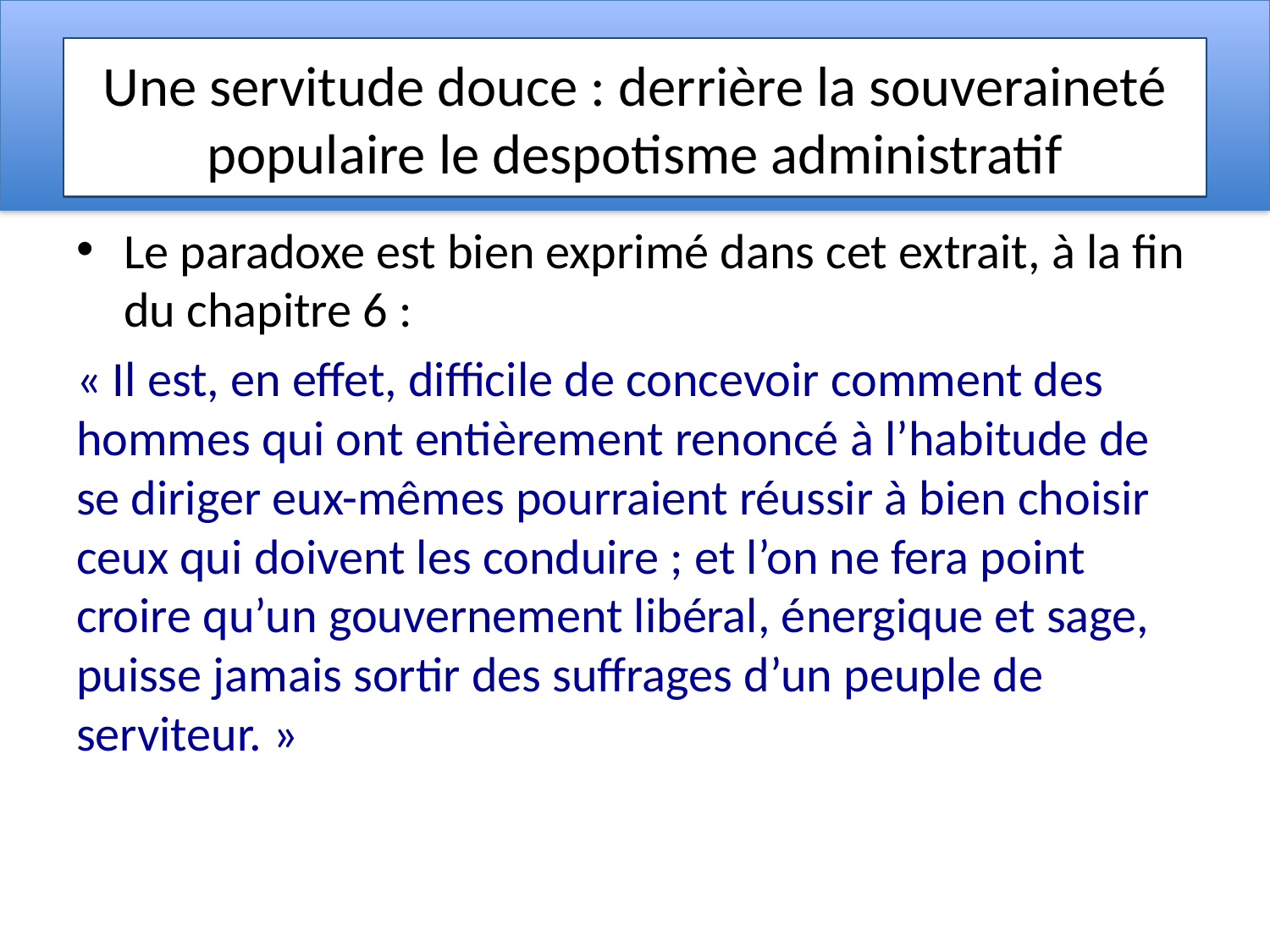

# Une servitude douce : derrière la souveraineté populaire le despotisme administratif
Le paradoxe est bien exprimé dans cet extrait, à la fin du chapitre 6 :
« Il est, en effet, difficile de concevoir comment des hommes qui ont entièrement renoncé à l’habitude de se diriger eux-mêmes pourraient réussir à bien choisir ceux qui doivent les conduire ; et l’on ne fera point croire qu’un gouvernement libéral, énergique et sage, puisse jamais sortir des suffrages d’un peuple de serviteur. »